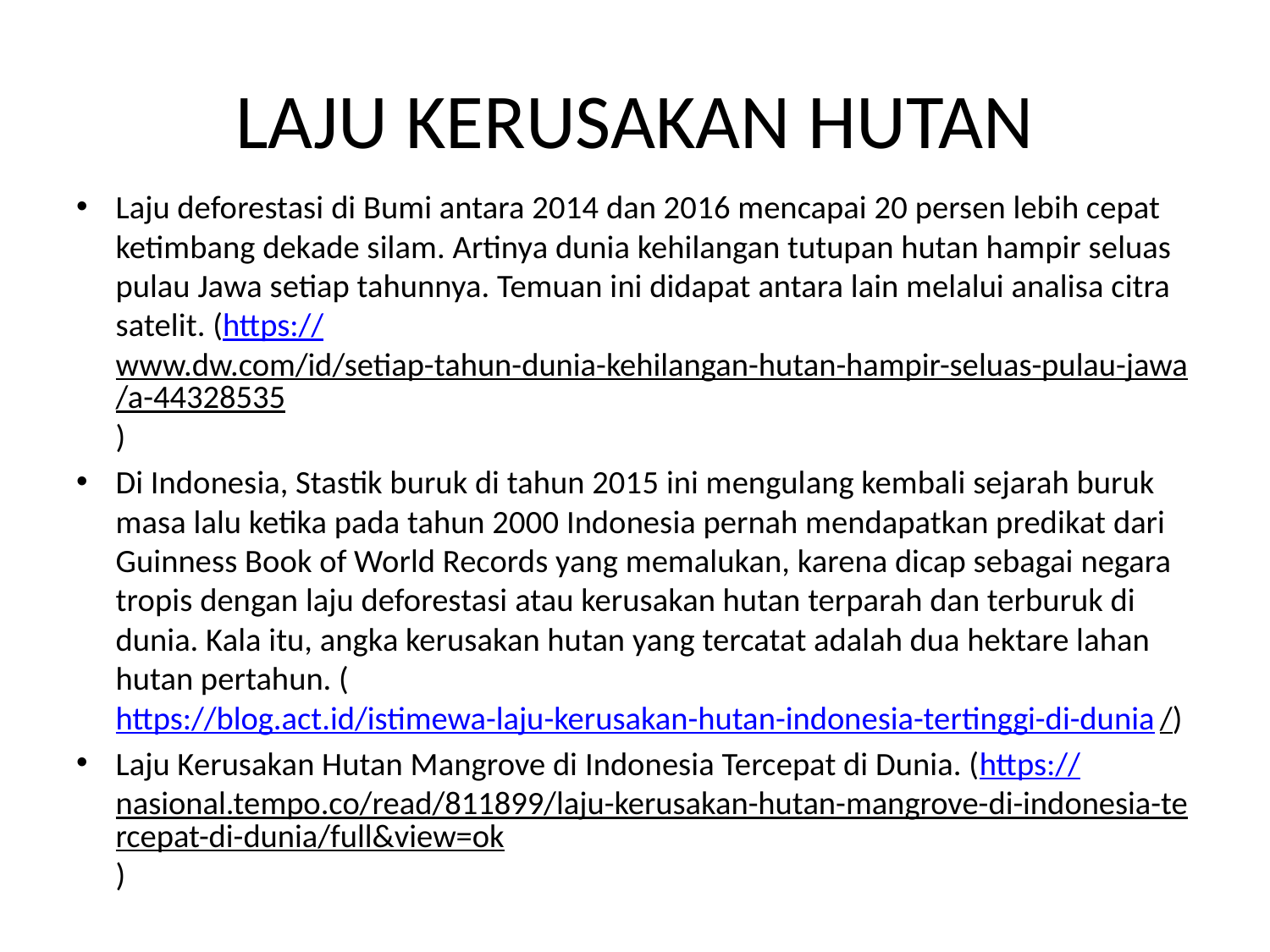

# LAJU KERUSAKAN HUTAN
Laju deforestasi di Bumi antara 2014 dan 2016 mencapai 20 persen lebih cepat ketimbang dekade silam. Artinya dunia kehilangan tutupan hutan hampir seluas pulau Jawa setiap tahunnya. Temuan ini didapat antara lain melalui analisa citra satelit. (https://www.dw.com/id/setiap-tahun-dunia-kehilangan-hutan-hampir-seluas-pulau-jawa/a-44328535)
Di Indonesia, Stastik buruk di tahun 2015 ini mengulang kembali sejarah buruk masa lalu ketika pada tahun 2000 Indonesia pernah mendapatkan predikat dari Guinness Book of World Records yang memalukan, karena dicap sebagai negara tropis dengan laju deforestasi atau kerusakan hutan terparah dan terburuk di dunia. Kala itu, angka kerusakan hutan yang tercatat adalah dua hektare lahan hutan pertahun. (https://blog.act.id/istimewa-laju-kerusakan-hutan-indonesia-tertinggi-di-dunia/)
Laju Kerusakan Hutan Mangrove di Indonesia Tercepat di Dunia. (https://nasional.tempo.co/read/811899/laju-kerusakan-hutan-mangrove-di-indonesia-tercepat-di-dunia/full&view=ok)